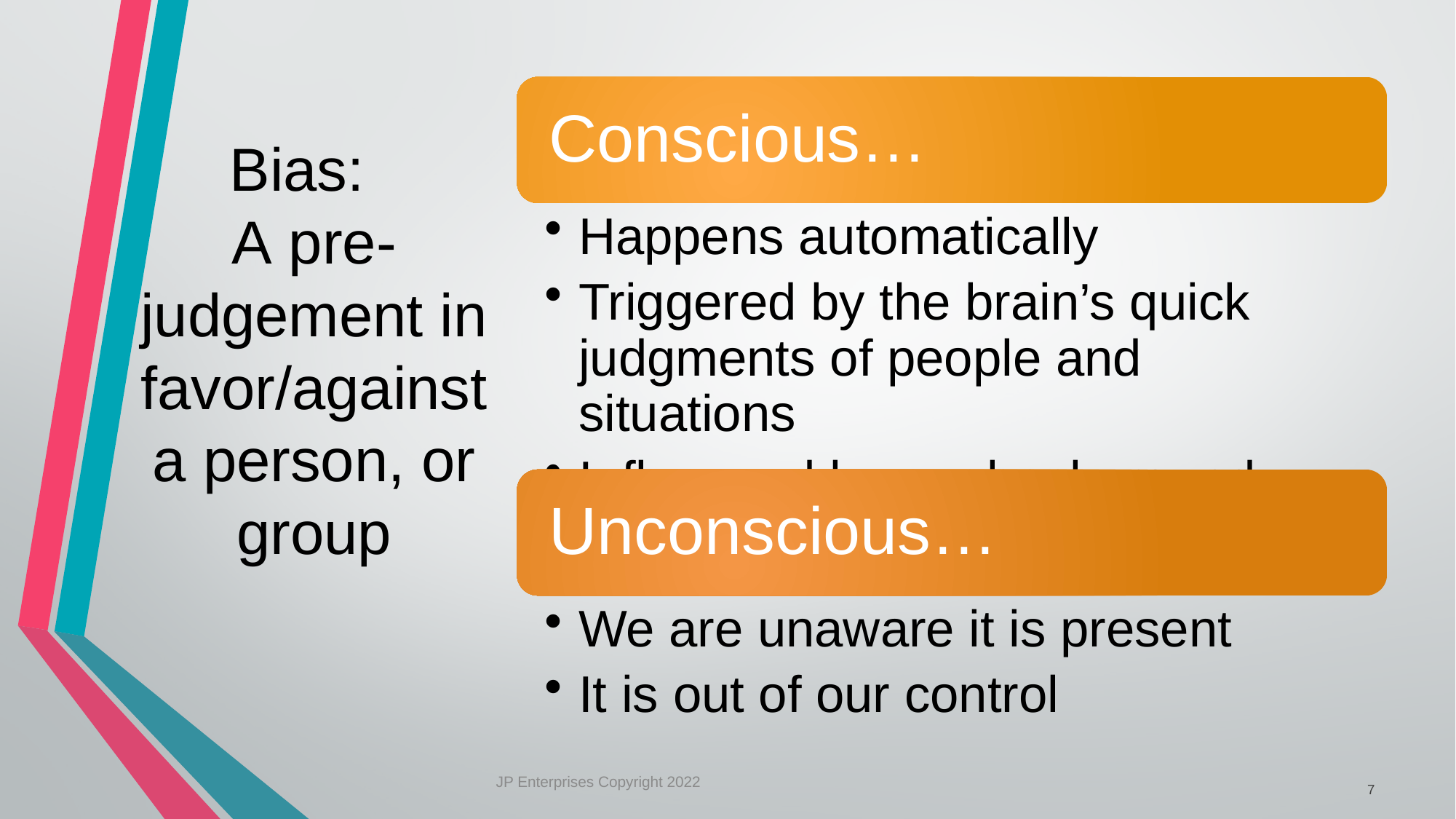

Conscious…
Happens automatically
Triggered by the brain’s quick judgments of people and situations
Influenced by our background
Unconscious…
We are unaware it is present
It is out of our control
# Bias: A pre-judgement in favor/against a person, or group
JP Enterprises Copyright 2022

7